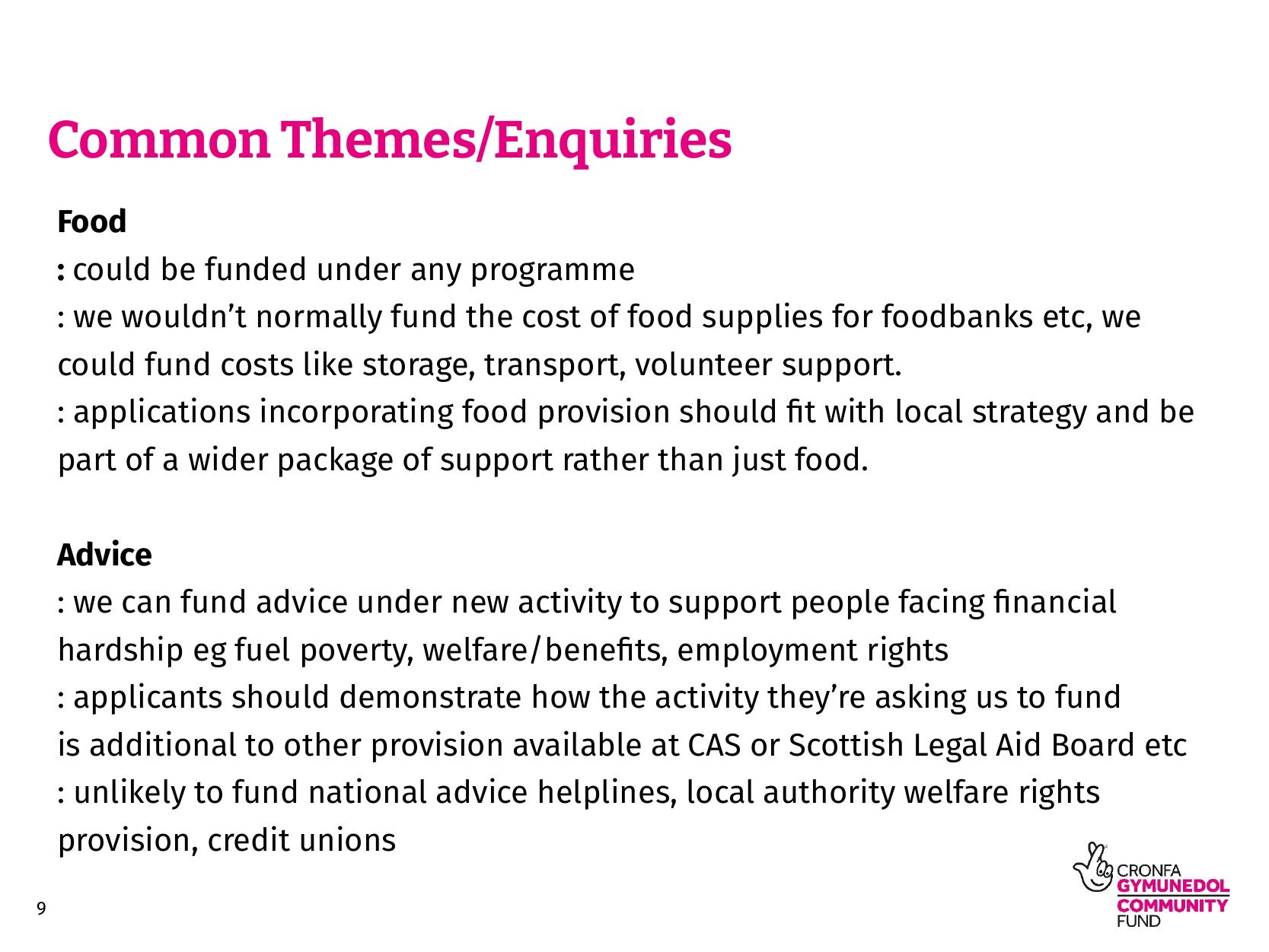

Common Themes/Enquiries

Food
: could be funded under any programme
: we wouldn’t normally fund the cost of food supplies for foodbanks etc, we could fund costs like storage, transport, volunteer support.
: applications incorporating food provision should fit with local strategy and be part of a wider package of support rather than just food.

Advice
: we can fund advice under new activity to support people facing financial hardship eg fuel poverty, welfare/benefits, employment rights
: applicants should demonstrate how the activity they’re asking us to fund is additional to other provision available at CAS or Scottish Legal Aid Board etc
: unlikely to fund national advice helplines, local authority welfare rights provision, credit unions